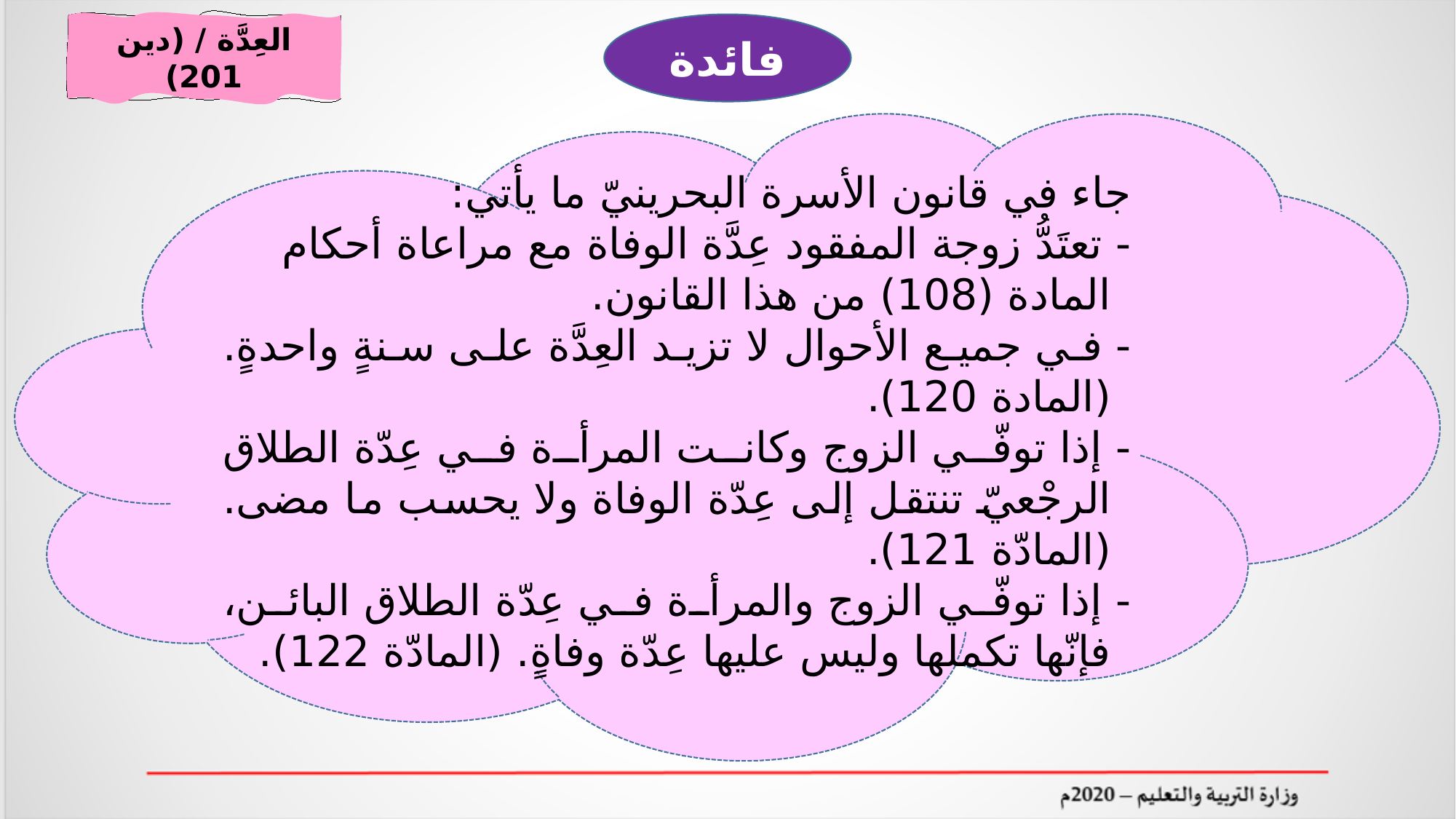

فائدة
العِدَّة / (دين 201)
جاء في قانون الأسرة البحرينيّ ما يأتي:
- تعتَدُّ زوجة المفقود عِدَّة الوفاة مع مراعاة أحكام المادة (108) من هذا القانون.
- في جميع الأحوال لا تزيد العِدَّة على سنةٍ واحدةٍ. (المادة 120).
- إذا توفّي الزوج وكانت المرأة في عِدّة الطلاق الرجْعيّ تنتقل إلى عِدّة الوفاة ولا يحسب ما مضى. (المادّة 121).
- إذا توفّي الزوج والمرأة في عِدّة الطلاق البائن، فإنّها تكملها وليس عليها عِدّة وفاةٍ. (المادّة 122).